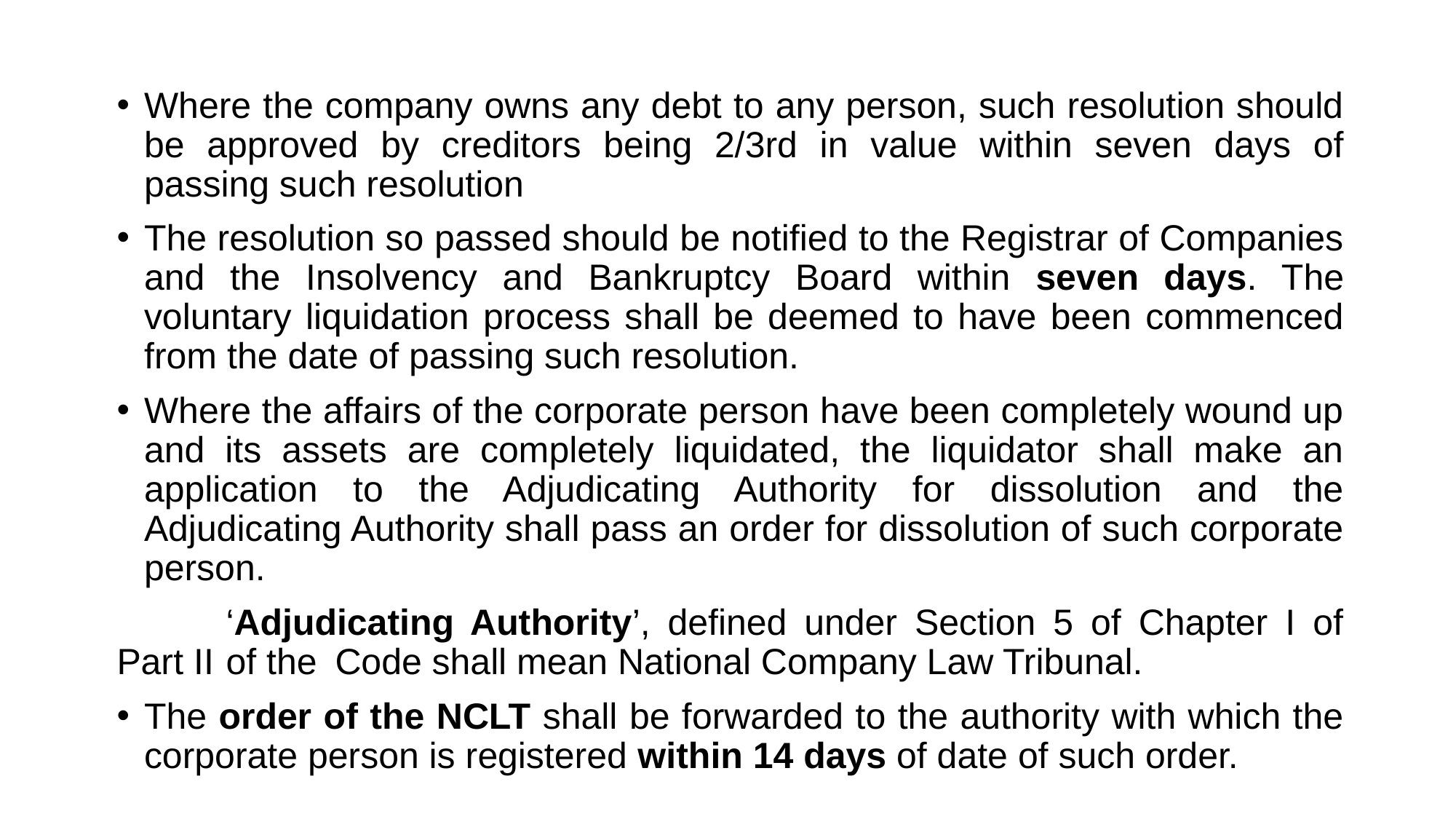

Where the company owns any debt to any person, such resolution should be approved by creditors being 2/3rd in value within seven days of passing such resolution
The resolution so passed should be notified to the Registrar of Companies and the Insolvency and Bankruptcy Board within seven days. The voluntary liquidation process shall be deemed to have been commenced from the date of passing such resolution.
Where the affairs of the corporate person have been completely wound up and its assets are completely liquidated, the liquidator shall make an application to the Adjudicating Authority for dissolution and the Adjudicating Authority shall pass an order for dissolution of such corporate person.
	‘Adjudicating Authority’, defined under Section 5 of Chapter I of Part II 	of the 	Code shall mean National Company Law Tribunal.
The order of the NCLT shall be forwarded to the authority with which the corporate person is registered within 14 days of date of such order.